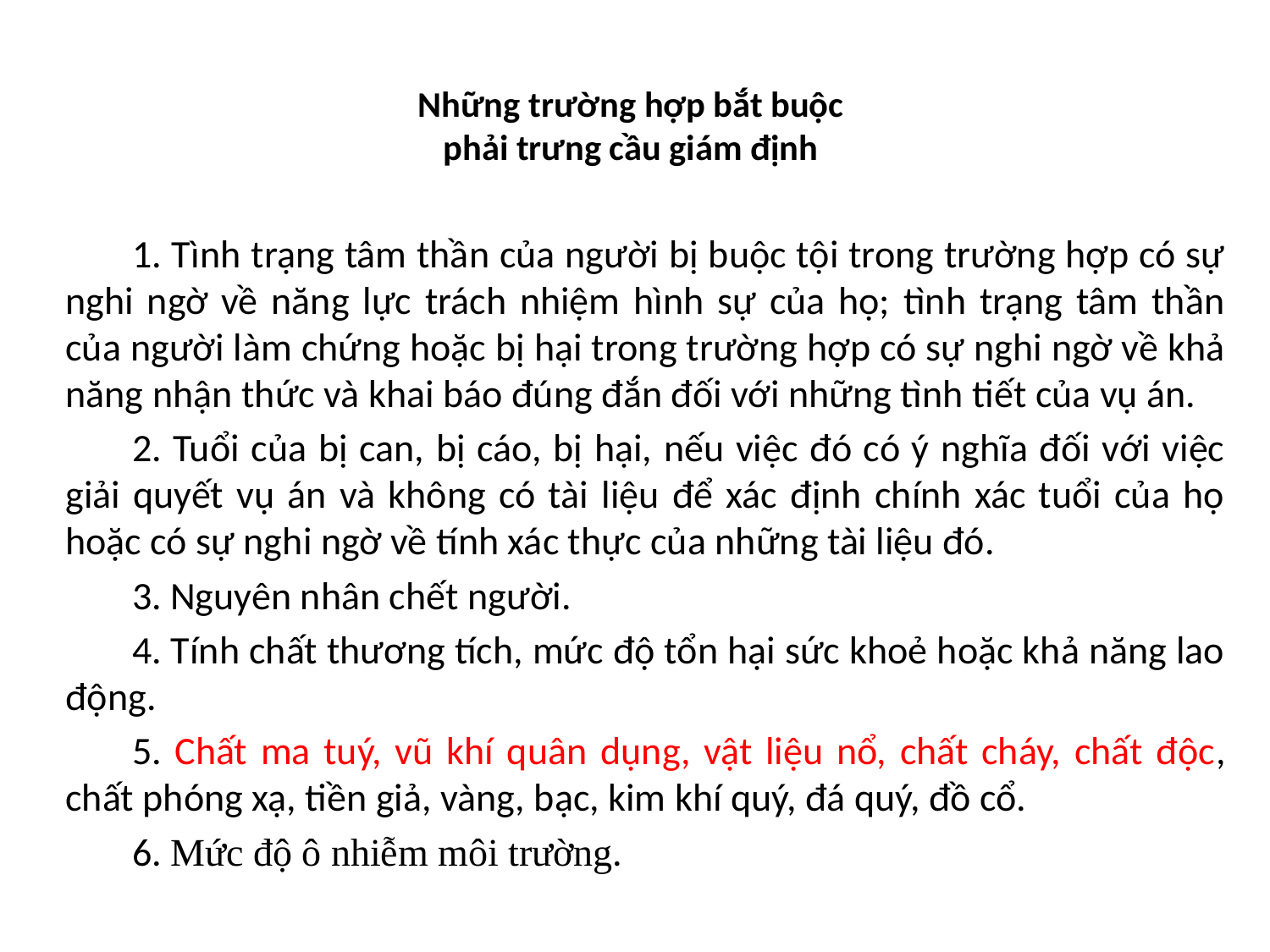

# Những trường hợp bắt buộc phải trưng cầu giám định
1. Tình trạng tâm thần của người bị buộc tội trong trường hợp có sự nghi ngờ về năng lực trách nhiệm hình sự của họ; tình trạng tâm thần của người làm chứng hoặc bị hại trong trường hợp có sự nghi ngờ về khả năng nhận thức và khai báo đúng đắn đối với những tình tiết của vụ án.
2. Tuổi của bị can, bị cáo, bị hại, nếu việc đó có ý nghĩa đối với việc giải quyết vụ án và không có tài liệu để xác định chính xác tuổi của họ hoặc có sự nghi ngờ về tính xác thực của những tài liệu đó.
3. Nguyên nhân chết người.
4. Tính chất thương tích, mức độ tổn hại sức khoẻ hoặc khả năng lao động.
5. Chất ma tuý, vũ khí quân dụng, vật liệu nổ, chất cháy, chất độc, chất phóng xạ, tiền giả, vàng, bạc, kim khí quý, đá quý, đồ cổ.
6. Mức độ ô nhiễm môi trường.